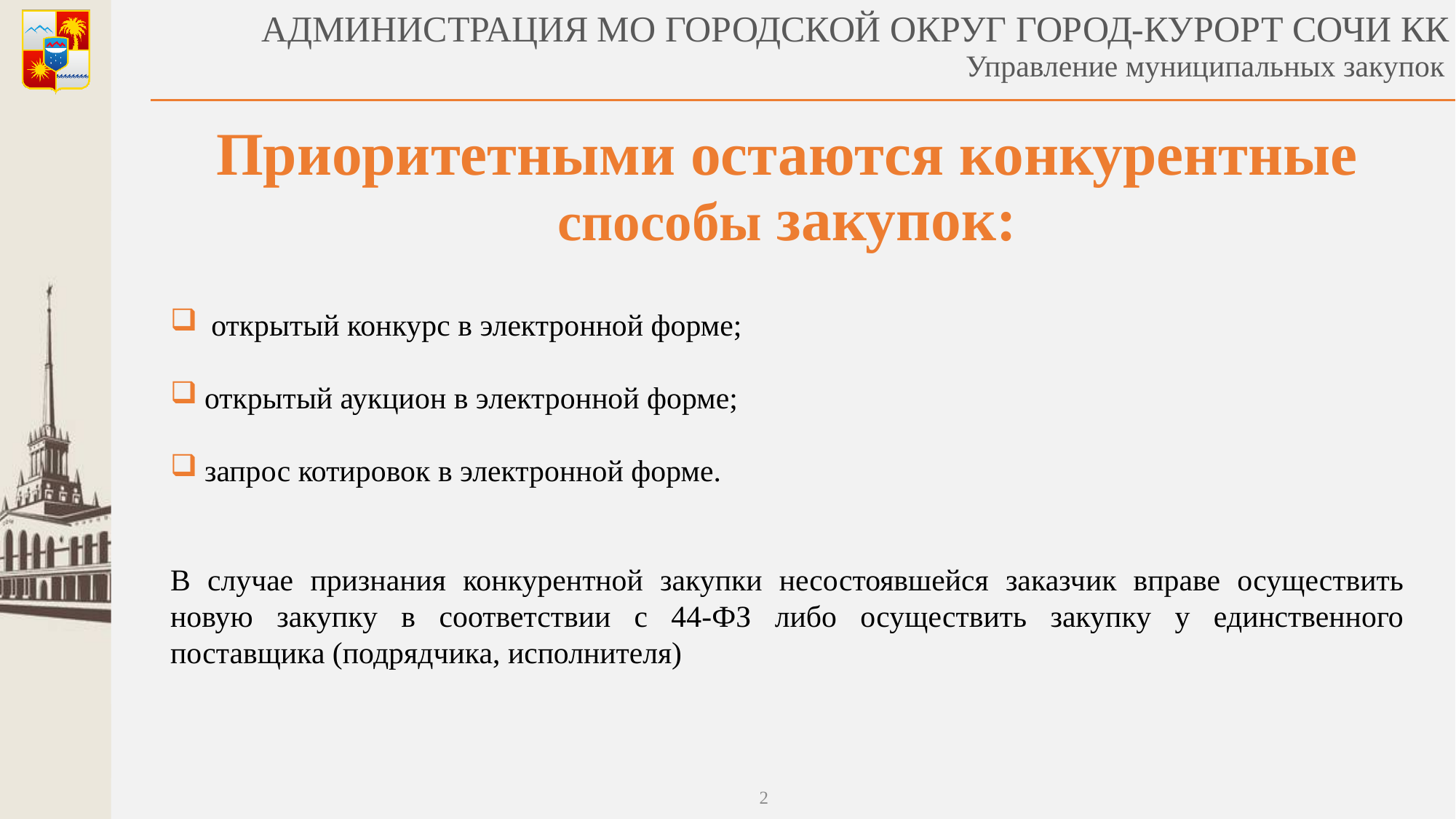

Приоритетными остаются конкурентные способы закупок:
открытый конкурс в электронной форме;

открытый аукцион в электронной форме;

запрос котировок в электронной форме.

В случае признания конкурентной закупки несостоявшейся заказчик вправе осуществить новую закупку в соответствии с 44-ФЗ либо осуществить закупку у единственного поставщика (подрядчика, исполнителя)
2